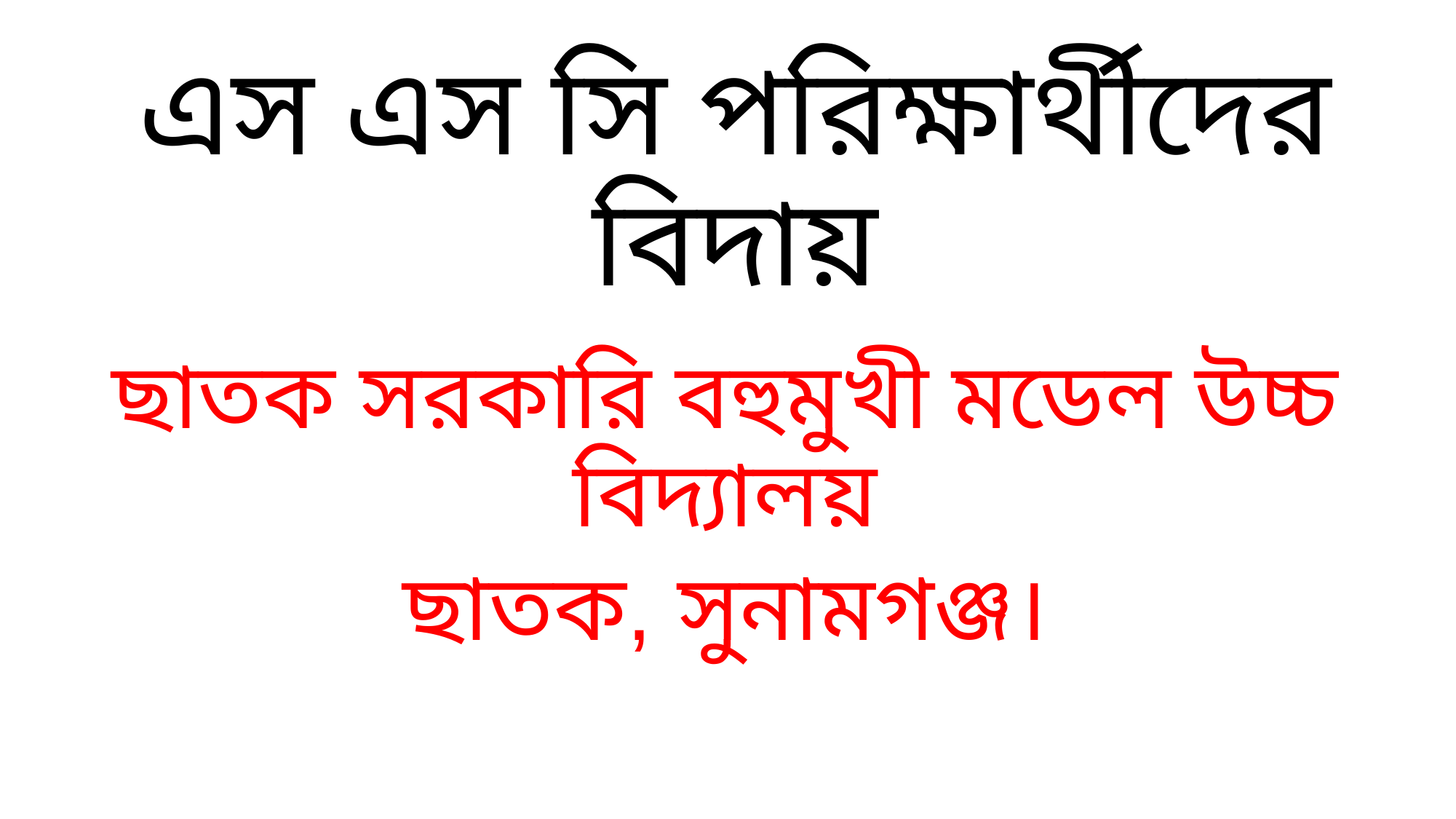

# এস এস সি পরিক্ষার্থীদের বিদায়
ছাতক সরকারি বহুমুখী মডেল উচ্চ বিদ্যালয়
ছাতক, সুনামগঞ্জ।